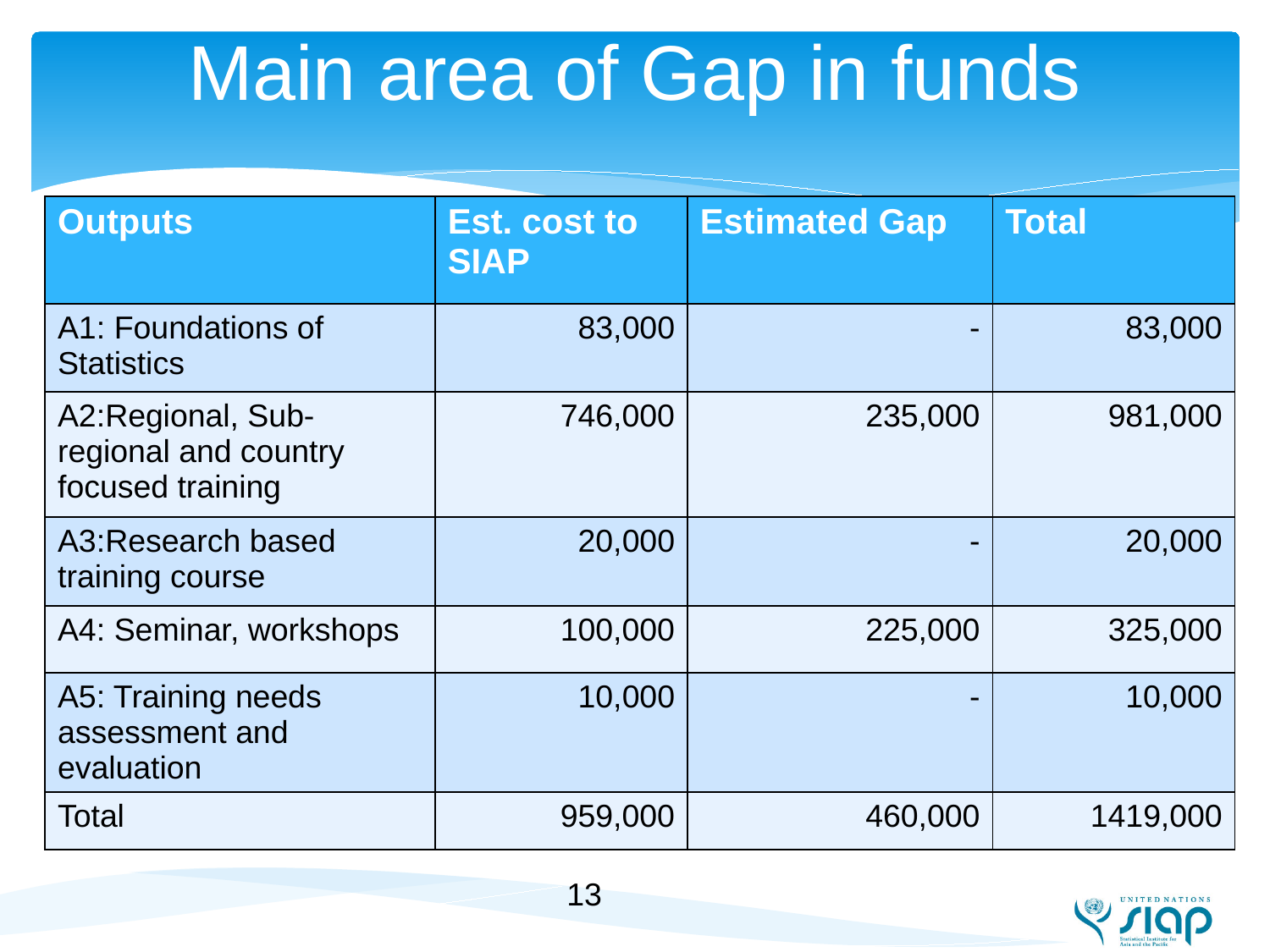

# Main area of Gap in funds
| Outputs | Est. cost to SIAP | Estimated Gap | Total |
| --- | --- | --- | --- |
| A1: Foundations of Statistics | 83,000 | - | 83,000 |
| A2:Regional, Sub-regional and country focused training | 746,000 | 235,000 | 981,000 |
| A3:Research based training course | 20,000 | - | 20,000 |
| A4: Seminar, workshops | 100,000 | 225,000 | 325,000 |
| A5: Training needs assessment and evaluation | 10,000 | - | 10,000 |
| Total | 959,000 | 460,000 | 1419,000 |
13